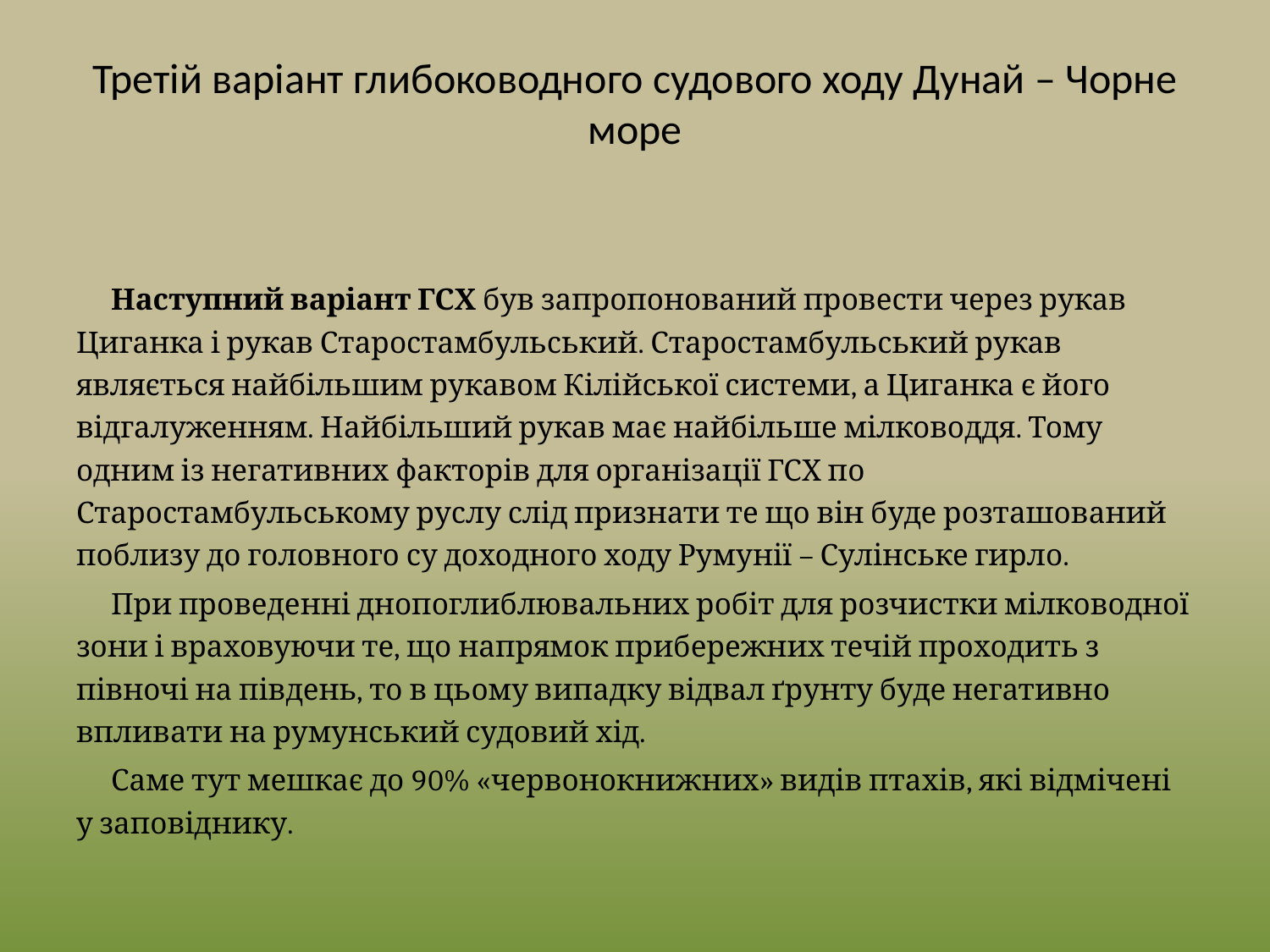

# Третій варіант глибоководного судового ходу Дунай – Чорне море

Наступний варіант ГСХ був запропонований провести через рукав Циганка і рукав Старостамбульський. Старостамбульський рукав являється найбільшим рукавом Кілійської системи, а Циганка є його відгалуженням. Найбільший рукав має найбільше мілководдя. Тому одним із негативних факторів для організації ГСХ по Старостамбульському руслу слід признати те що він буде розташований поблизу до головного су доходного ходу Румунії – Сулінське гирло.
При проведенні днопоглиблювальних робіт для розчистки мілководної зони і враховуючи те, що напрямок прибережних течій проходить з півночі на південь, то в цьому випадку відвал ґрунту буде негативно впливати на румунський судовий хід.
Саме тут мешкає до 90% «червонокнижних» видів птахів, які відмічені у заповіднику.